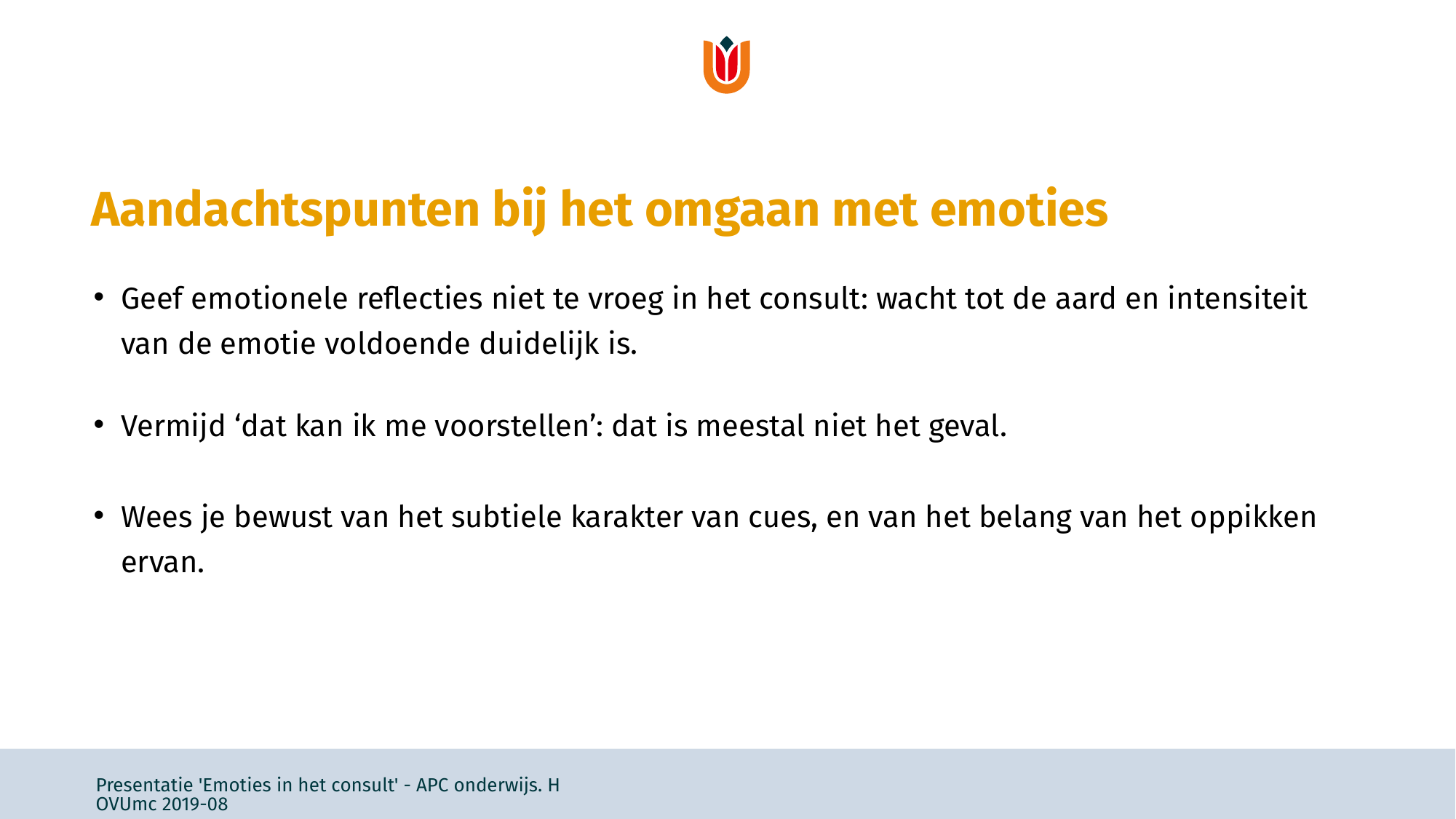

# Aandachtspunten bij het omgaan met emoties
Geef emotionele reflecties niet te vroeg in het consult: wacht tot de aard en intensiteit van de emotie voldoende duidelijk is.
Vermijd ‘dat kan ik me voorstellen’: dat is meestal niet het geval.
Wees je bewust van het subtiele karakter van cues, en van het belang van het oppikken ervan.

Presentatie 'Emoties in het consult' - APC onderwijs. HOVUmc 2019-08